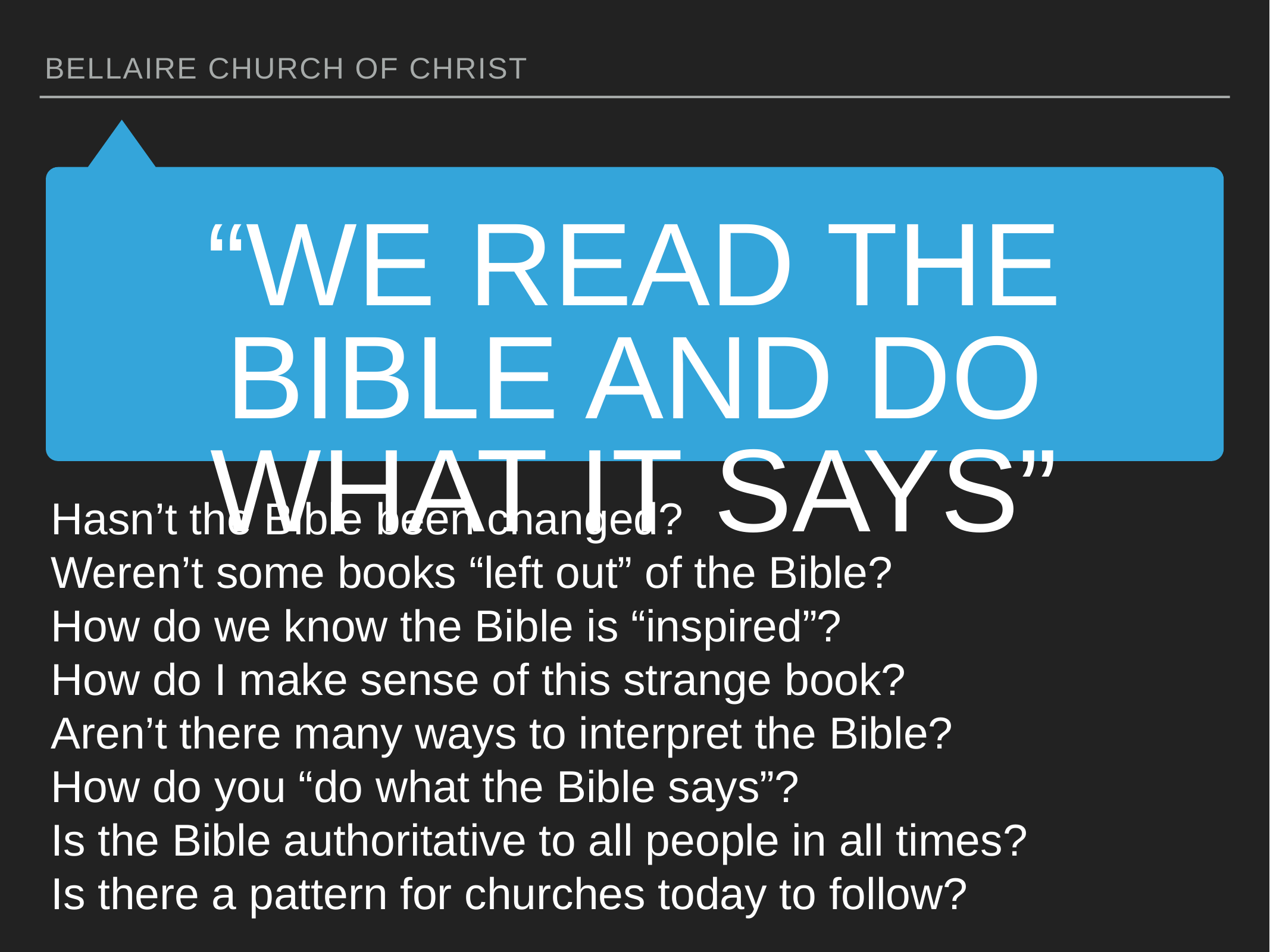

Bellaire Church of Christ
“We Read the Bible and do what it says”
Hasn’t the Bible been changed?
Weren’t some books “left out” of the Bible?
How do we know the Bible is “inspired”?
How do I make sense of this strange book?
Aren’t there many ways to interpret the Bible?
How do you “do what the Bible says”?
Is the Bible authoritative to all people in all times?
Is there a pattern for churches today to follow?